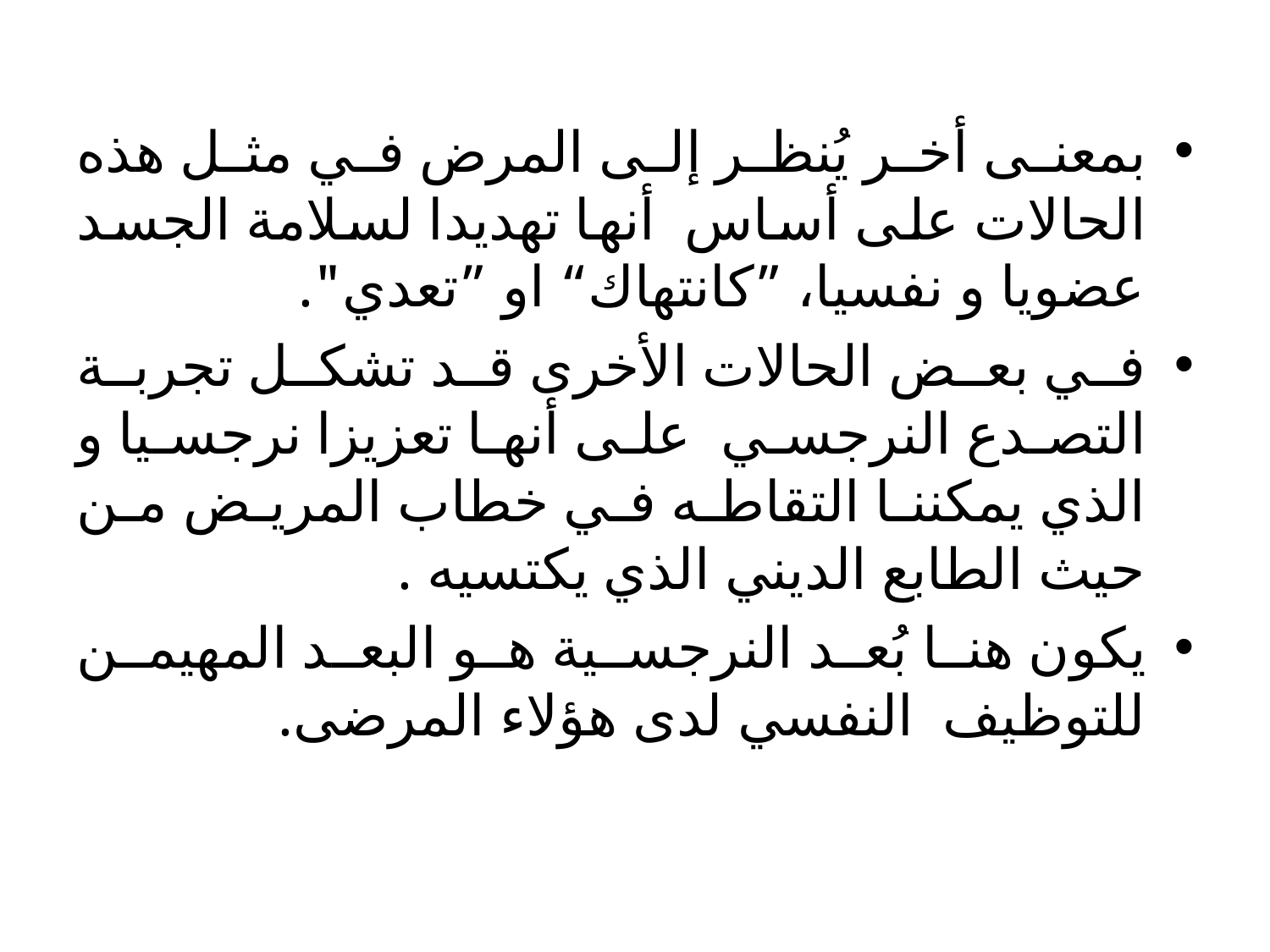

بمعنى أخر يُنظر إلى المرض في مثل هذه الحالات على أساس  أنها تهديدا لسلامة الجسد عضويا و نفسيا، ”كانتهاك“ او ”تعدي".
في بعض الحالات الأخرى قد تشكل تجربة التصدع النرجسي  على أنها تعزيزا نرجسيا و الذي يمكننا التقاطه في خطاب المريض من حيث الطابع الديني الذي يكتسيه .
يكون هنا بُعد النرجسية هو البعد المهيمن للتوظيف  النفسي لدى هؤلاء المرضى.